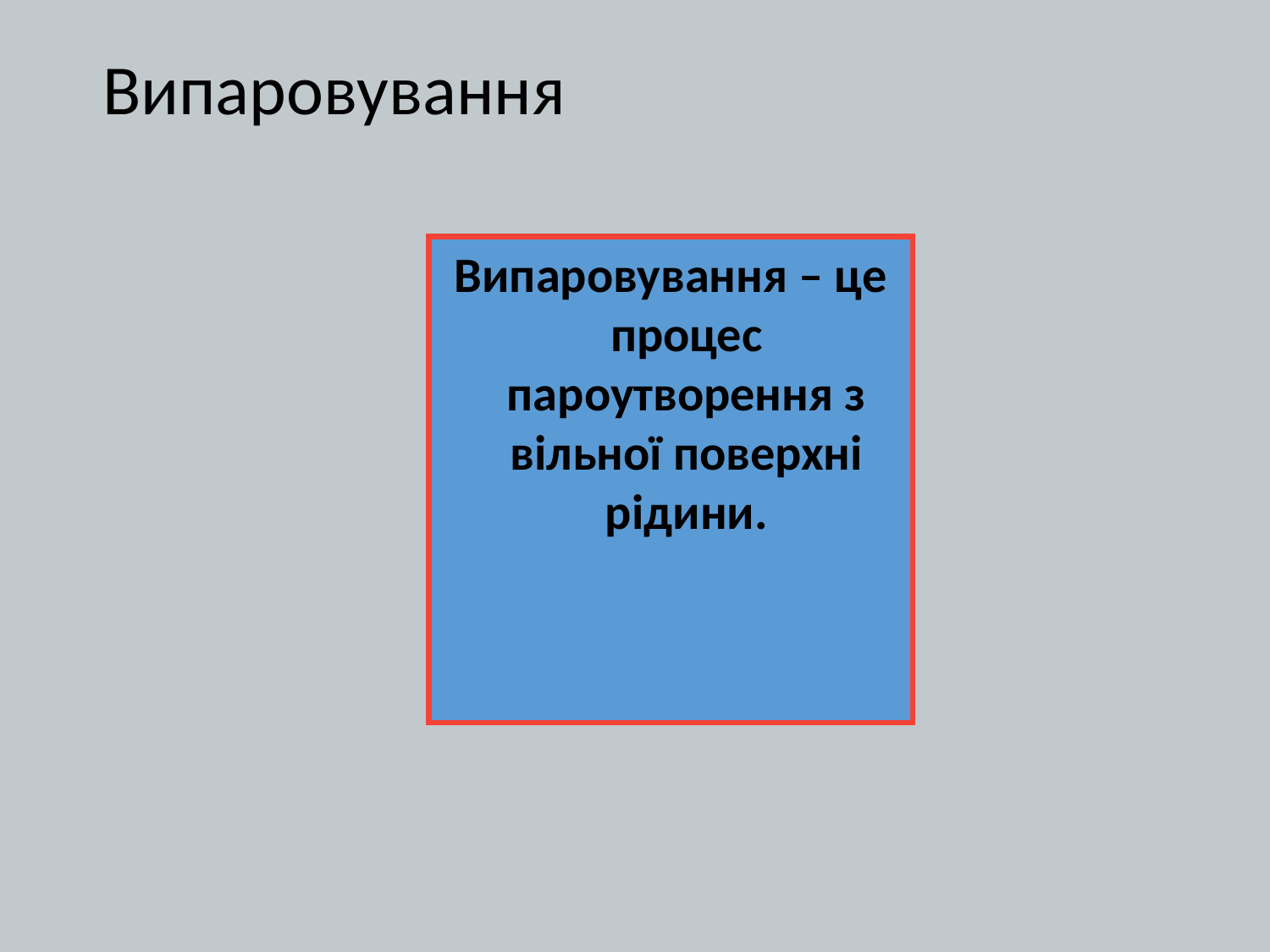

# Випаровування
Випаровування – це процес пароутворення з вільної поверхні рідини.